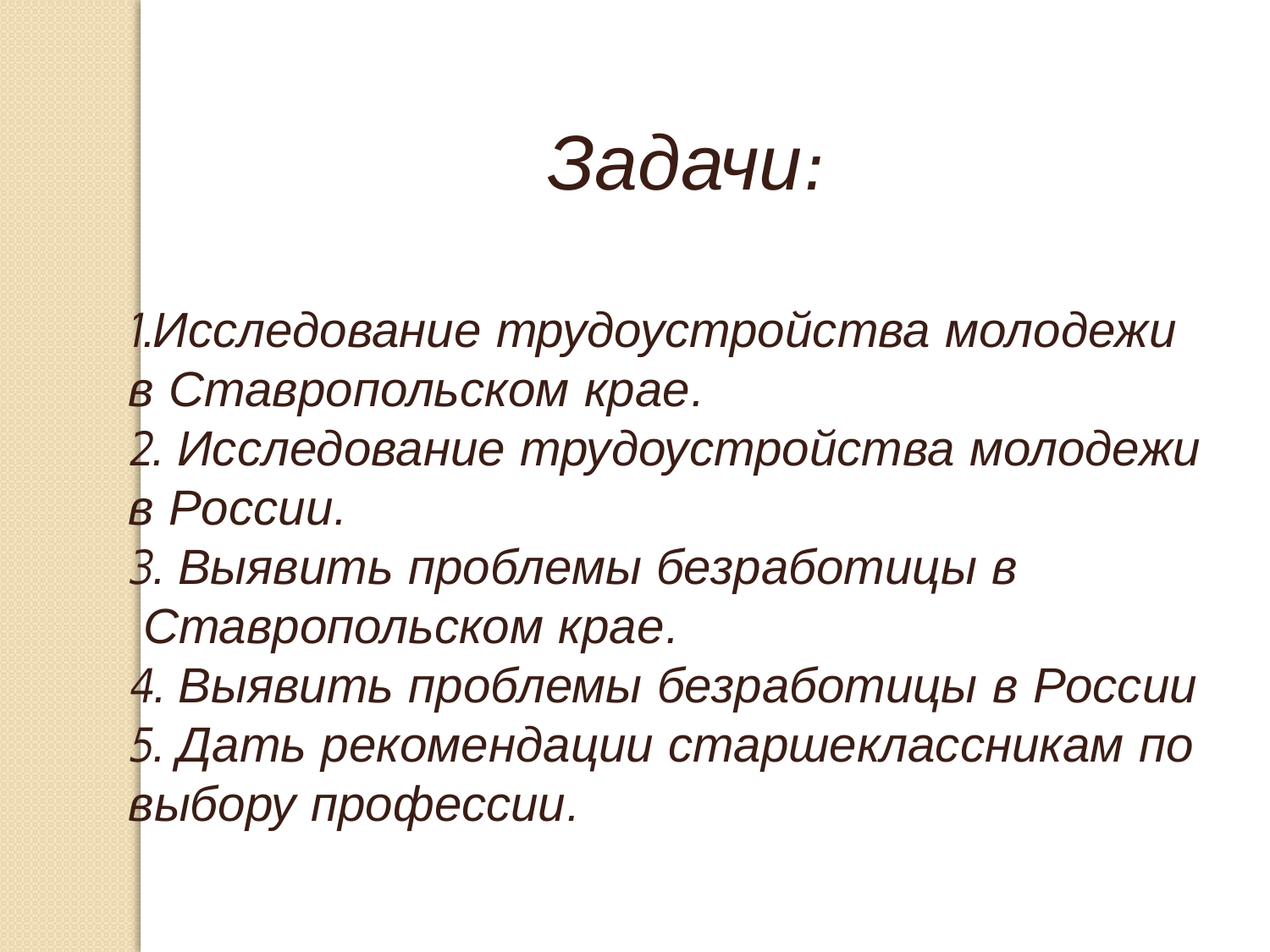

Задачи:

1.Исследование трудоустройства молодежи
в Ставропольском крае.
2. Исследование трудоустройства молодежи
в России.
3. Выявить проблемы безработицы в
 Ставропольском крае.
4. Выявить проблемы безработицы в России
5. Дать рекомендации старшеклассникам по
выбору профессии.